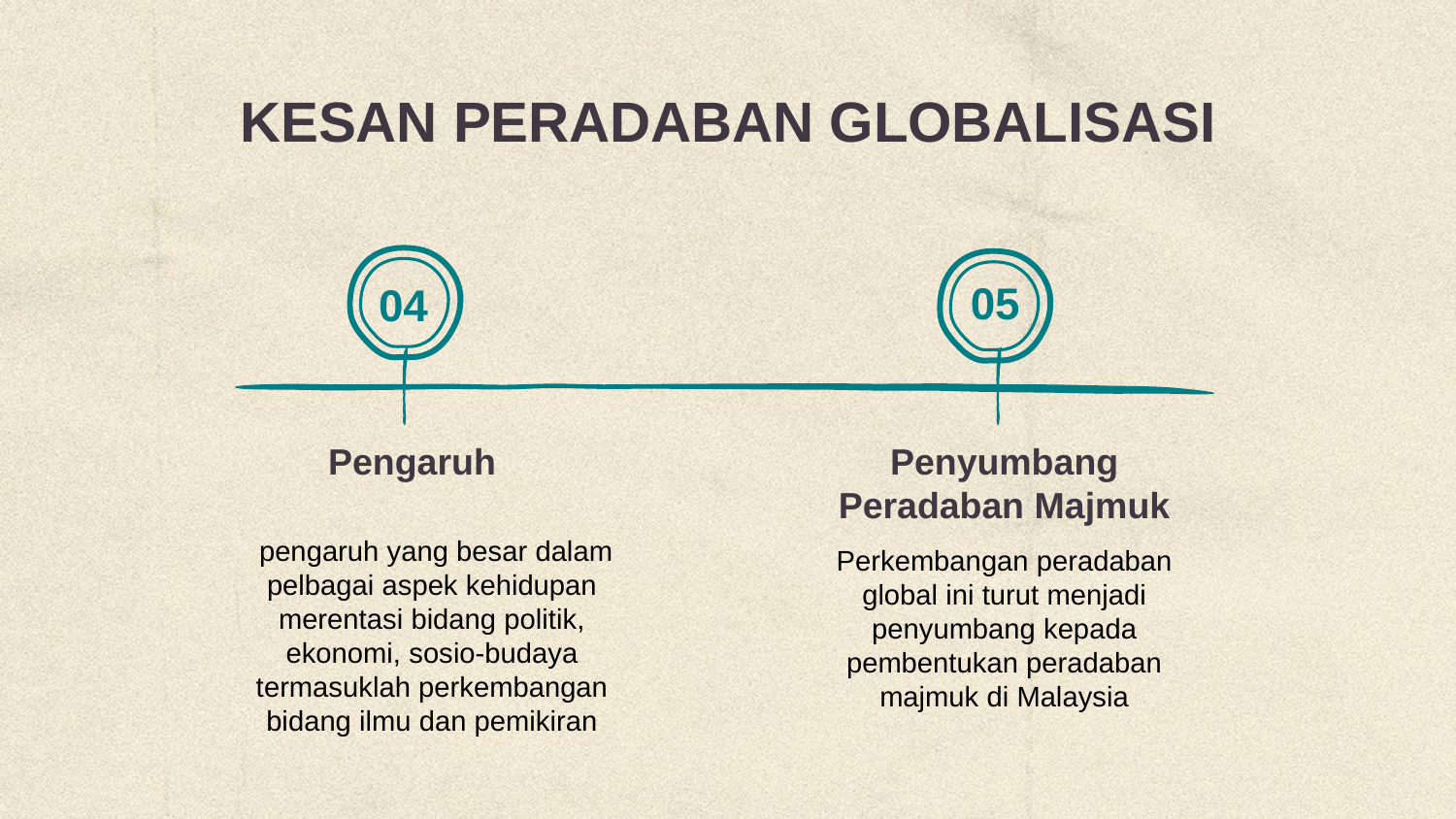

# KESAN PERADABAN GLOBALISASI

05
04

Pengaruh
Penyumbang Peradaban Majmuk
 pengaruh yang besar dalam pelbagai aspek kehidupan merentasi bidang politik, ekonomi, sosio-budaya termasuklah perkembangan bidang ilmu dan pemikiran
Perkembangan peradaban global ini turut menjadi penyumbang kepada pembentukan peradaban majmuk di Malaysia